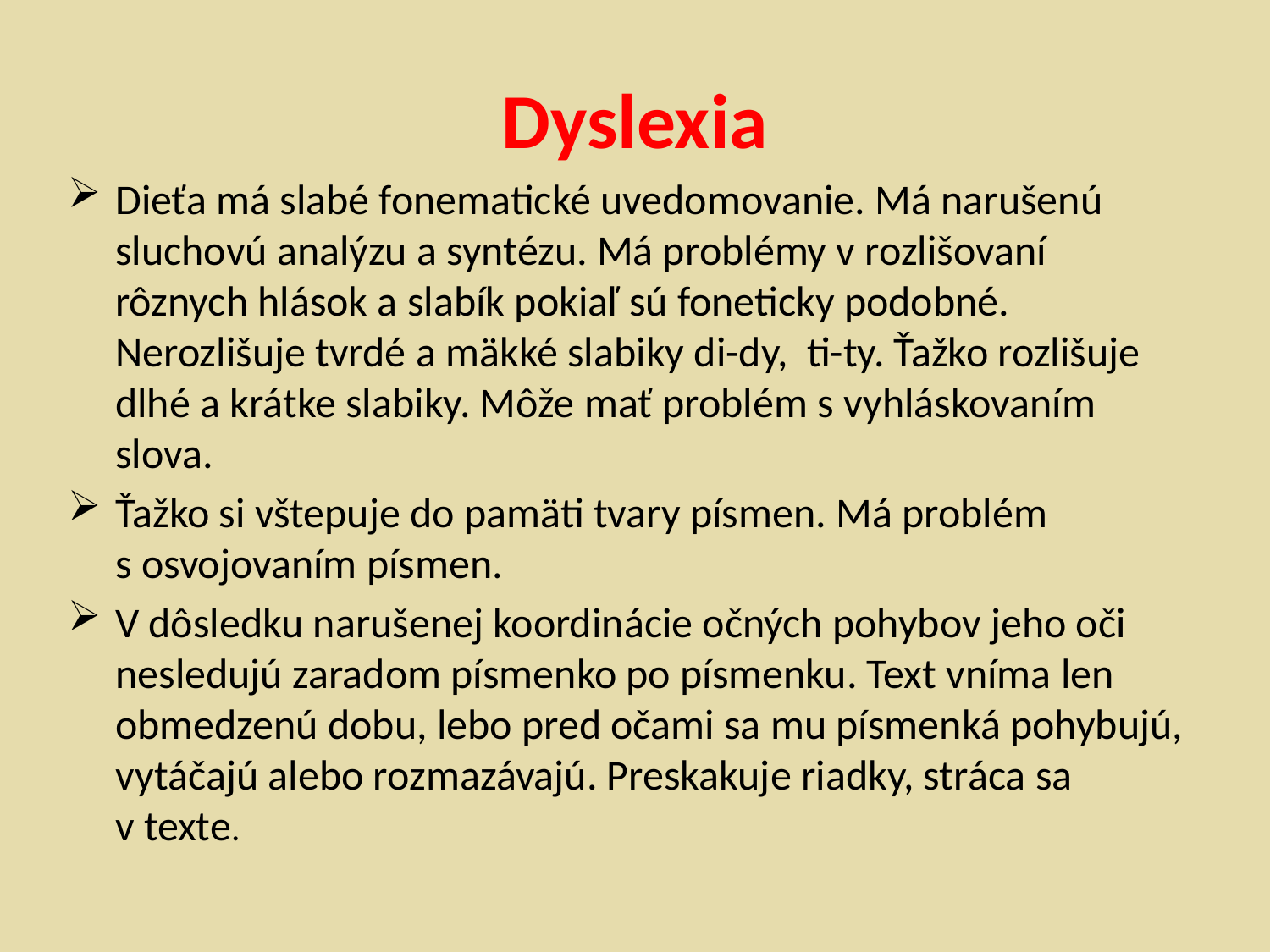

# Dyslexia
Dieťa má slabé fonematické uvedomovanie. Má narušenú  sluchovú analýzu a syntézu. Má problémy v rozlišovaní rôznych hlások a slabík pokiaľ sú foneticky podobné. Nerozlišuje tvrdé a mäkké slabiky di-dy,  ti-ty. Ťažko rozlišuje dlhé a krátke slabiky. Môže mať problém s vyhláskovaním slova.
Ťažko si vštepuje do pamäti tvary písmen. Má problém s osvojovaním písmen.
V dôsledku narušenej koordinácie očných pohybov jeho oči nesledujú zaradom písmenko po písmenku. Text vníma len obmedzenú dobu, lebo pred očami sa mu písmenká pohybujú, vytáčajú alebo rozmazávajú. Preskakuje riadky, stráca sa v texte.